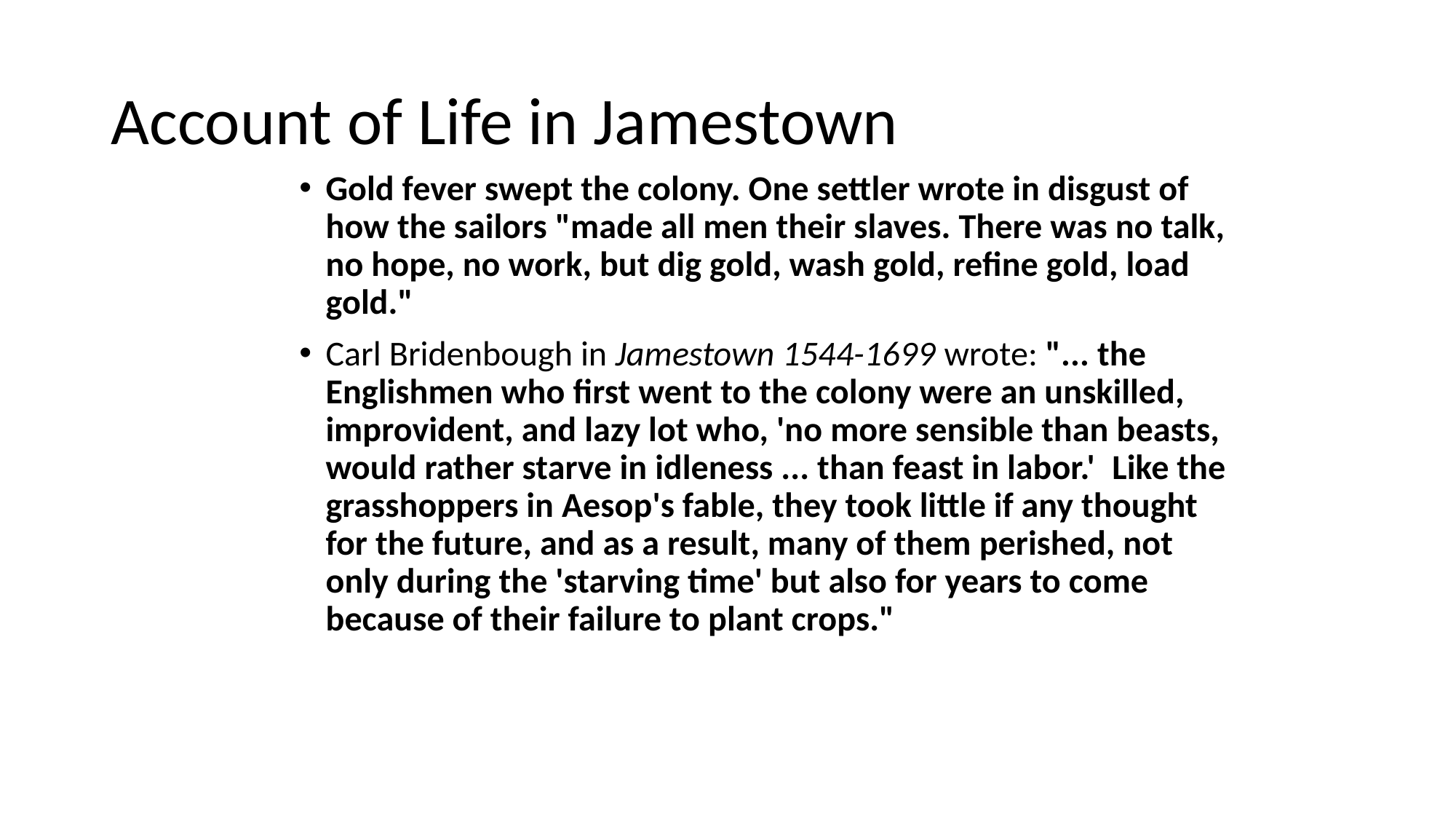

# Account of Life in Jamestown
Gold fever swept the colony. One settler wrote in disgust of how the sailors "made all men their slaves. There was no talk, no hope, no work, but dig gold, wash gold, refine gold, load gold."
Carl Bridenbough in Jamestown 1544-1699 wrote: "... the Englishmen who first went to the colony were an unskilled, improvident, and lazy lot who, 'no more sensible than beasts, would rather starve in idleness ... than feast in labor.'  Like the grasshoppers in Aesop's fable, they took little if any thought for the future, and as a result, many of them perished, not only during the 'starving time' but also for years to come because of their failure to plant crops."